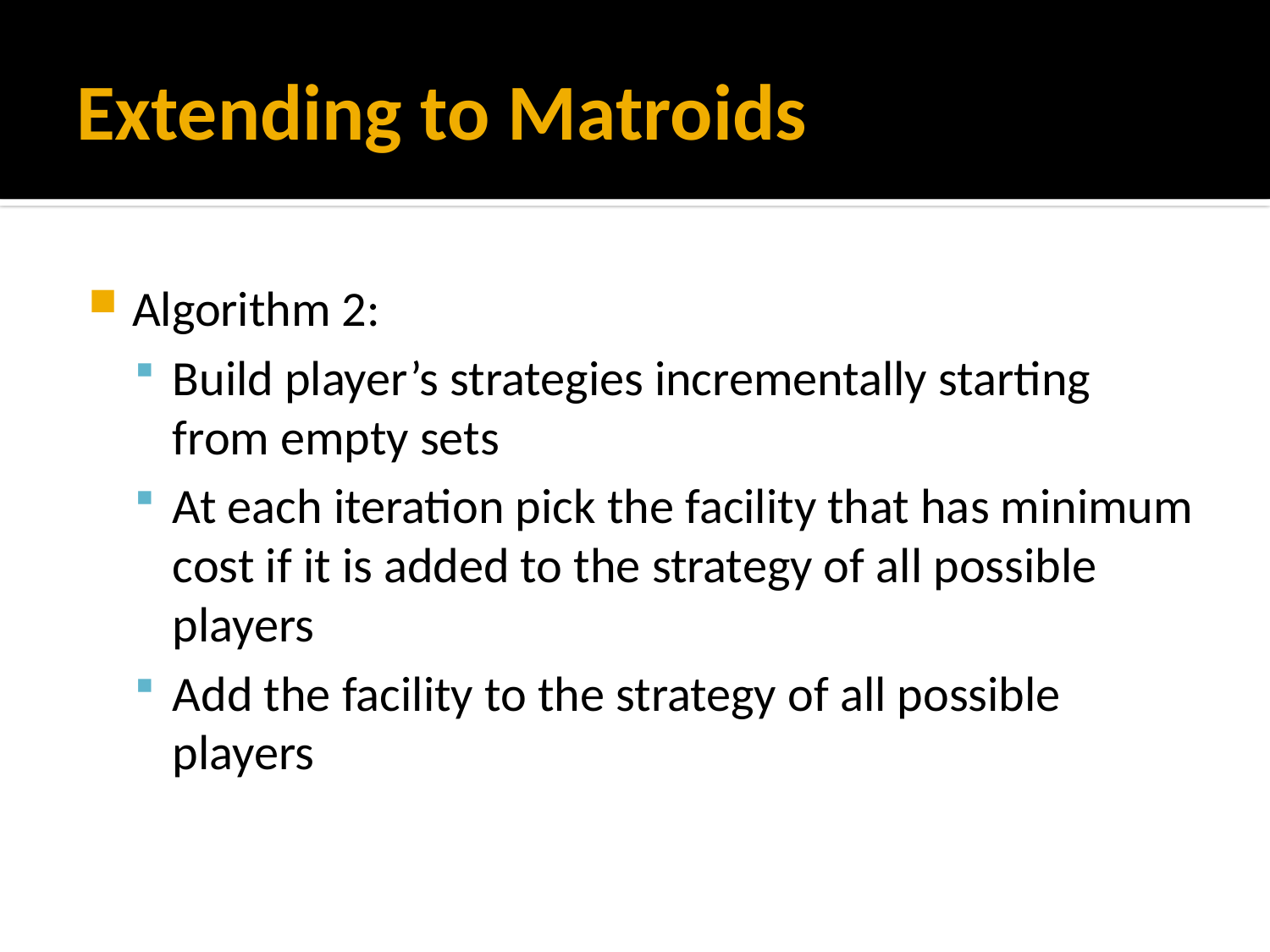

# Extending to Matroids
Algorithm 2:
Build player’s strategies incrementally starting from empty sets
At each iteration pick the facility that has minimum cost if it is added to the strategy of all possible players
Add the facility to the strategy of all possible players